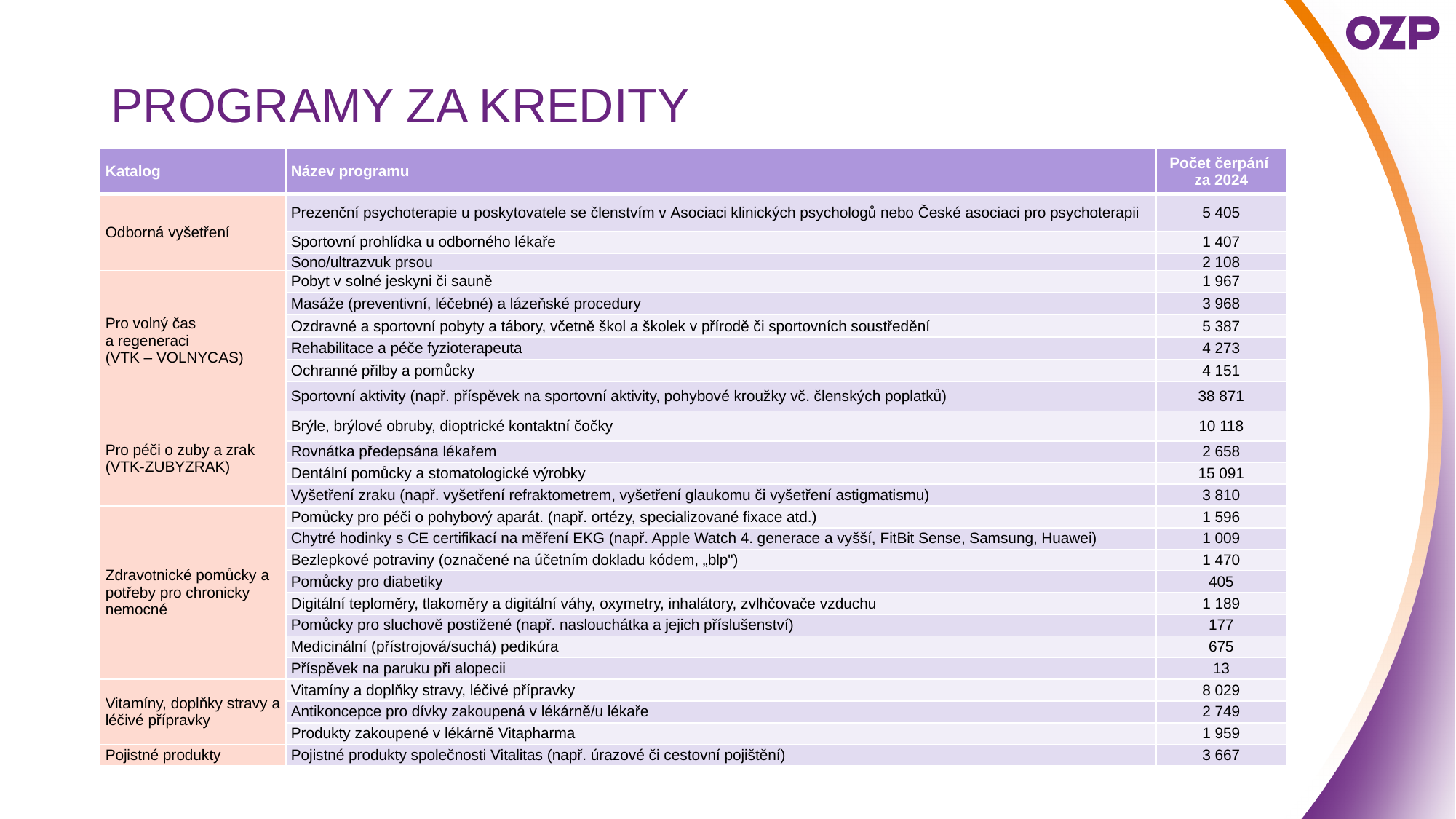

# PROGRAMY ZA KREDITY
| Katalog | Název programu | Počet čerpání za 2024 |
| --- | --- | --- |
| Odborná vyšetření | Prezenční psychoterapie u poskytovatele se členstvím v Asociaci klinických psychologů nebo České asociaci pro psychoterapii | 5 405 |
|  | Sportovní prohlídka u odborného lékaře | 1 407 |
|  | Sono/ultrazvuk prsou | 2 108 |
| Pro volný čas a regeneraci (VTK – VOLNYCAS) | Pobyt v solné jeskyni či sauně | 1 967 |
|  | Masáže (preventivní, léčebné) a lázeňské procedury | 3 968 |
|  | Ozdravné a sportovní pobyty a tábory, včetně škol a školek v přírodě či sportovních soustředění | 5 387 |
|  | Rehabilitace a péče fyzioterapeuta | 4 273 |
|  | Ochranné přilby a pomůcky | 4 151 |
|  | Sportovní aktivity (např. příspěvek na sportovní aktivity, pohybové kroužky vč. členských poplatků) | 38 871 |
| Pro péči o zuby a zrak (VTK-ZUBYZRAK) | Brýle, brýlové obruby, dioptrické kontaktní čočky | 10 118 |
|  | Rovnátka předepsána lékařem | 2 658 |
|  | Dentální pomůcky a stomatologické výrobky | 15 091 |
|  | Vyšetření zraku (např. vyšetření refraktometrem, vyšetření glaukomu či vyšetření astigmatismu) | 3 810 |
| Zdravotnické pomůcky a potřeby pro chronicky nemocné | Pomůcky pro péči o pohybový aparát. (např. ortézy, specializované fixace atd.) | 1 596 |
|  | Chytré hodinky s CE certifikací na měření EKG (např. Apple Watch 4. generace a vyšší, FitBit Sense, Samsung, Huawei) | 1 009 |
|  | Bezlepkové potraviny (označené na účetním dokladu kódem, „blp") | 1 470 |
|  | Pomůcky pro diabetiky | 405 |
|  | Digitální teploměry, tlakoměry a digitální váhy, oxymetry, inhalátory, zvlhčovače vzduchu | 1 189 |
|  | Pomůcky pro sluchově postižené (např. naslouchátka a jejich příslušenství) | 177 |
|  | Medicinální (přístrojová/suchá) pedikúra | 675 |
|  | Příspěvek na paruku při alopecii | 13 |
| Vitamíny, doplňky stravy a léčivé přípravky | Vitamíny a doplňky stravy, léčivé přípravky | 8 029 |
|  | Antikoncepce pro dívky zakoupená v lékárně/u lékaře | 2 749 |
|  | Produkty zakoupené v lékárně Vitapharma | 1 959 |
| Pojistné produkty | Pojistné produkty společnosti Vitalitas (např. úrazové či cestovní pojištění) | 3 667 |